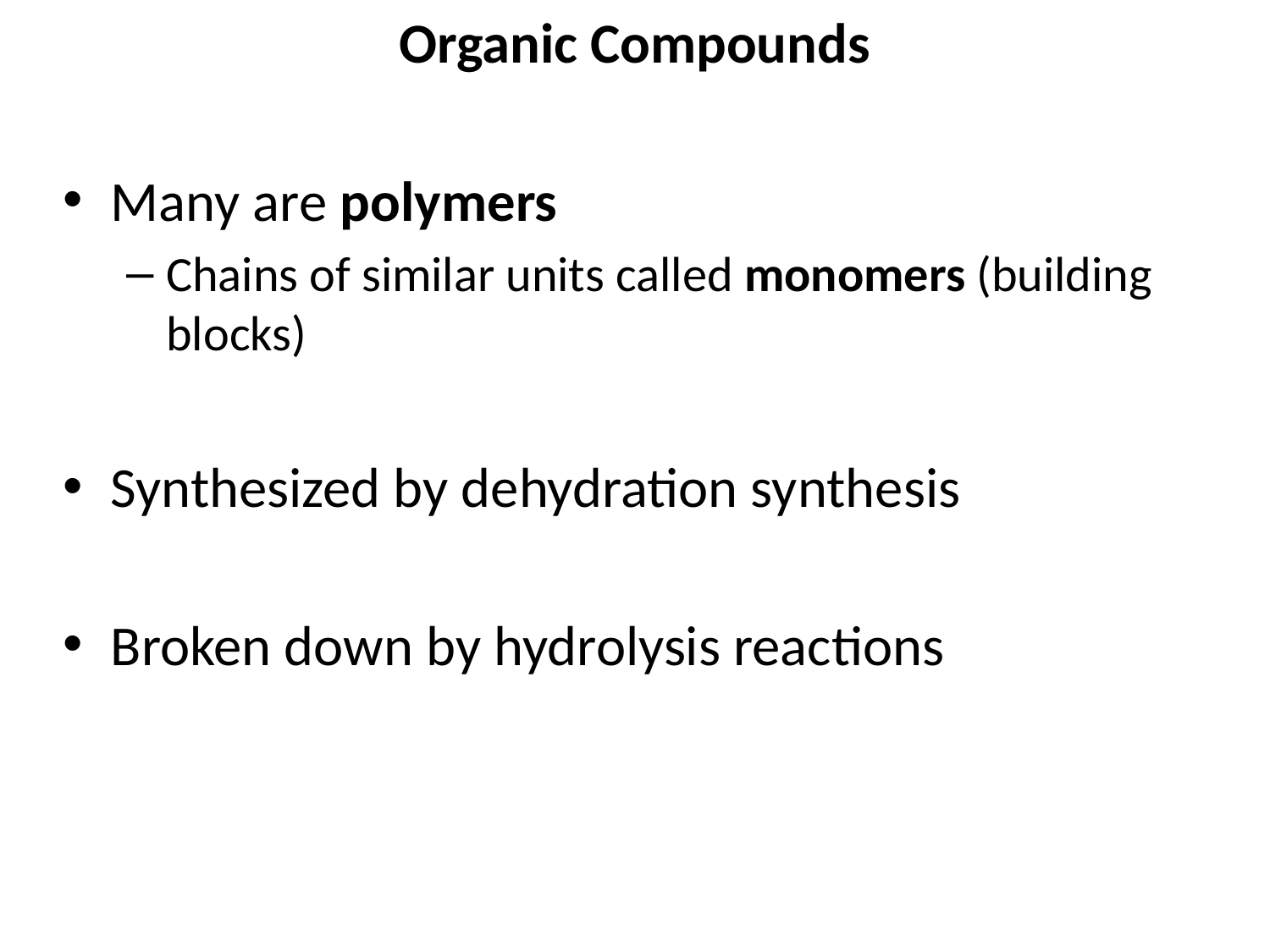

# Organic Compounds
Many are polymers
Chains of similar units called monomers (building blocks)

Synthesized by dehydration synthesis

Broken down by hydrolysis reactions